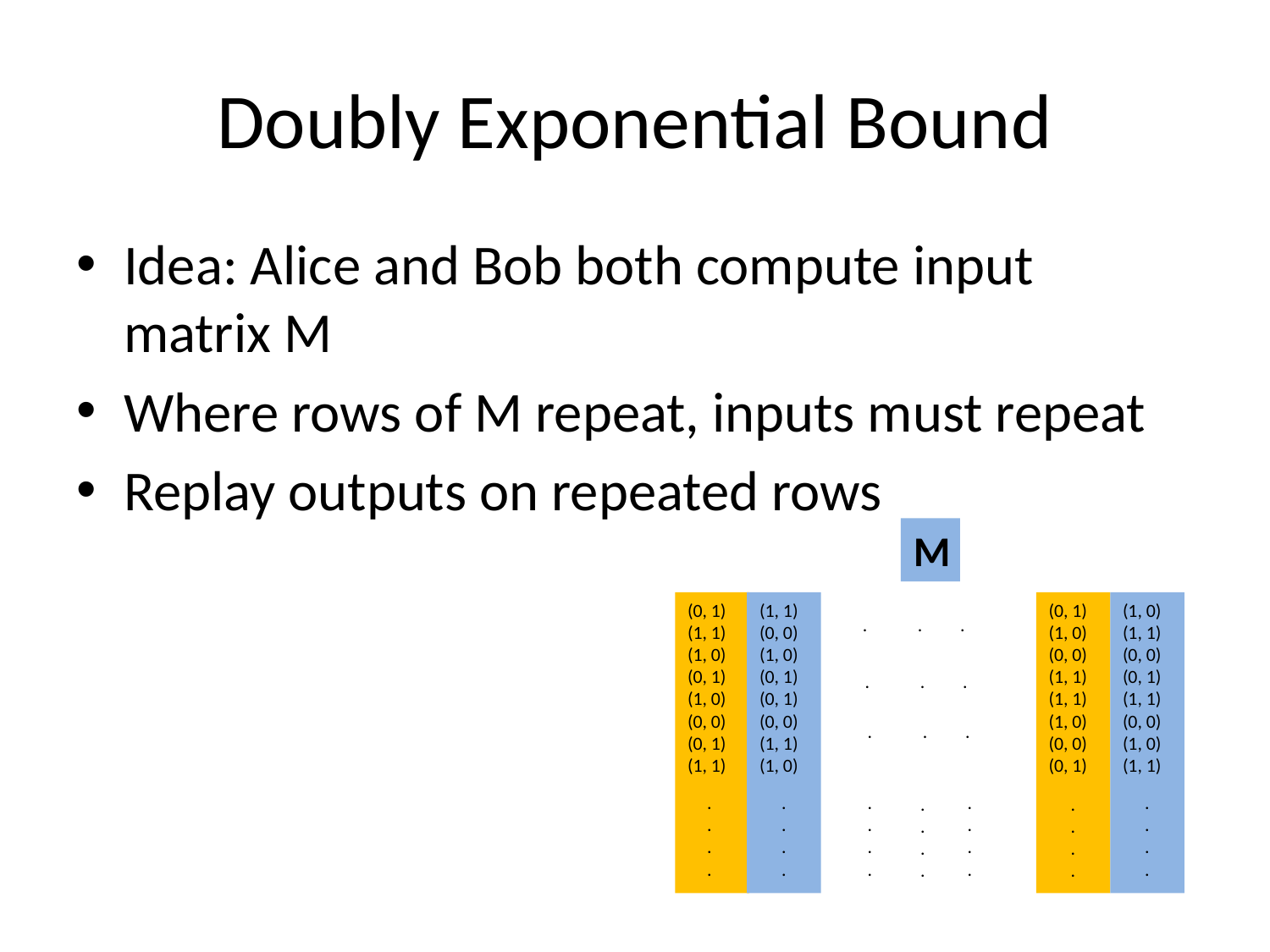

# Doubly Exponential Bound
Idea: Alice and Bob both compute input matrix M
Where rows of M repeat, inputs must repeat
Replay outputs on repeated rows
M
(0, 1)
(1, 1)
(1, 0)
(0, 1)
(1, 0)
(0, 0)
(0, 1)
(1, 1)

(1, 0)
(1, 1)
(0, 0)
(0, 1)
(1, 1)
(0, 0)
(1, 0)
(1, 1)

(1, 1)
(0, 0)
(1, 0)
(0, 1)
(0, 1)
(0, 0)
(1, 1)
(1, 0)

(0, 1)
(1, 0)
(0, 0)
(1, 1)
(1, 1)
(1, 0)
(0, 0)
(0, 1)

.            .         .
.            .         .
.            .         .
.
.
.
.
.
.
.
.
.
.
.
.
.
.
.
.
.
.
.
.
.
.
.
.
.
.
.
.